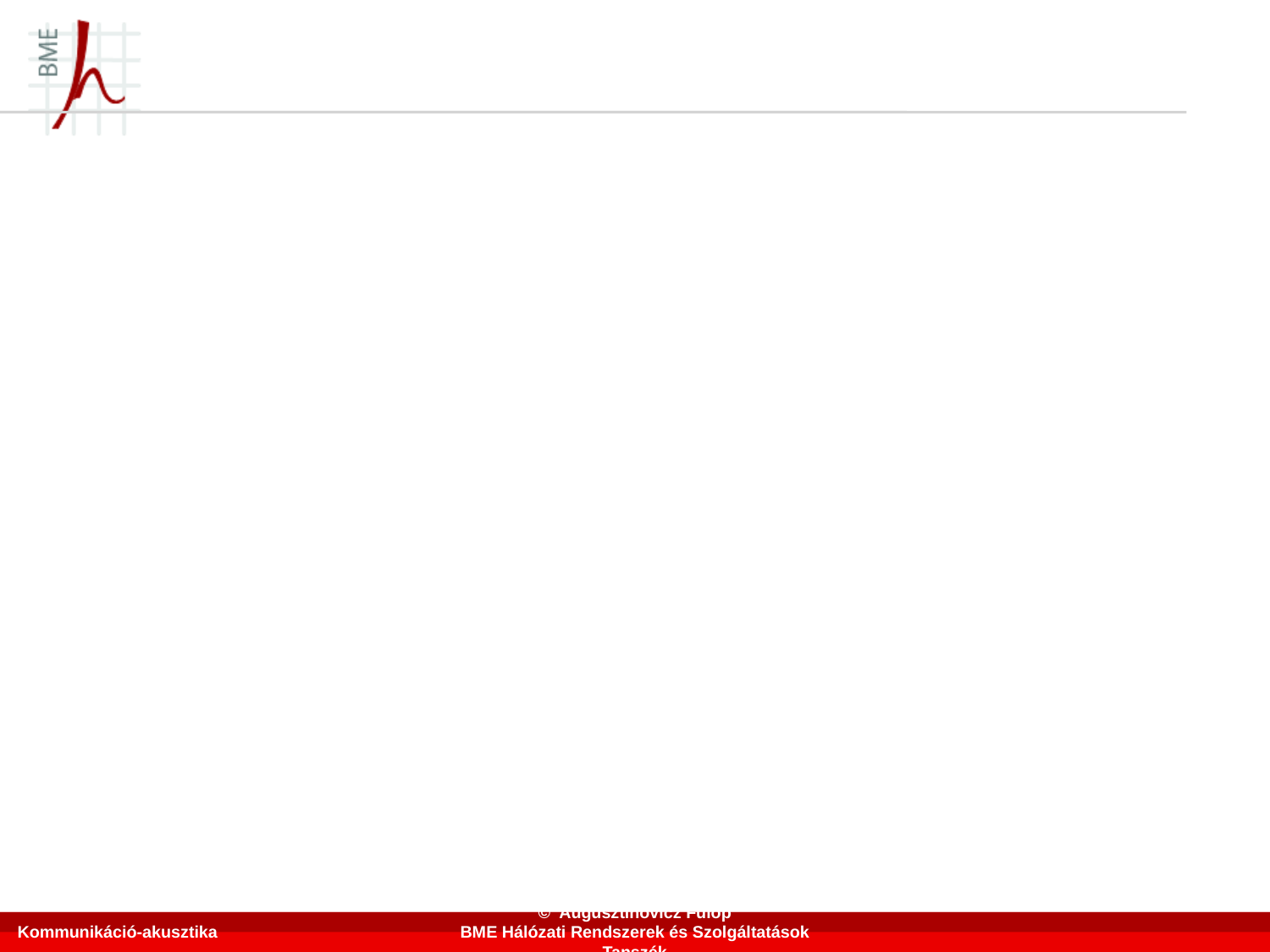

#

Kommunikáció-akusztika
©  Augusztinovicz Fülöp
BME Hálózati Rendszerek és Szolgáltatások Tanszék